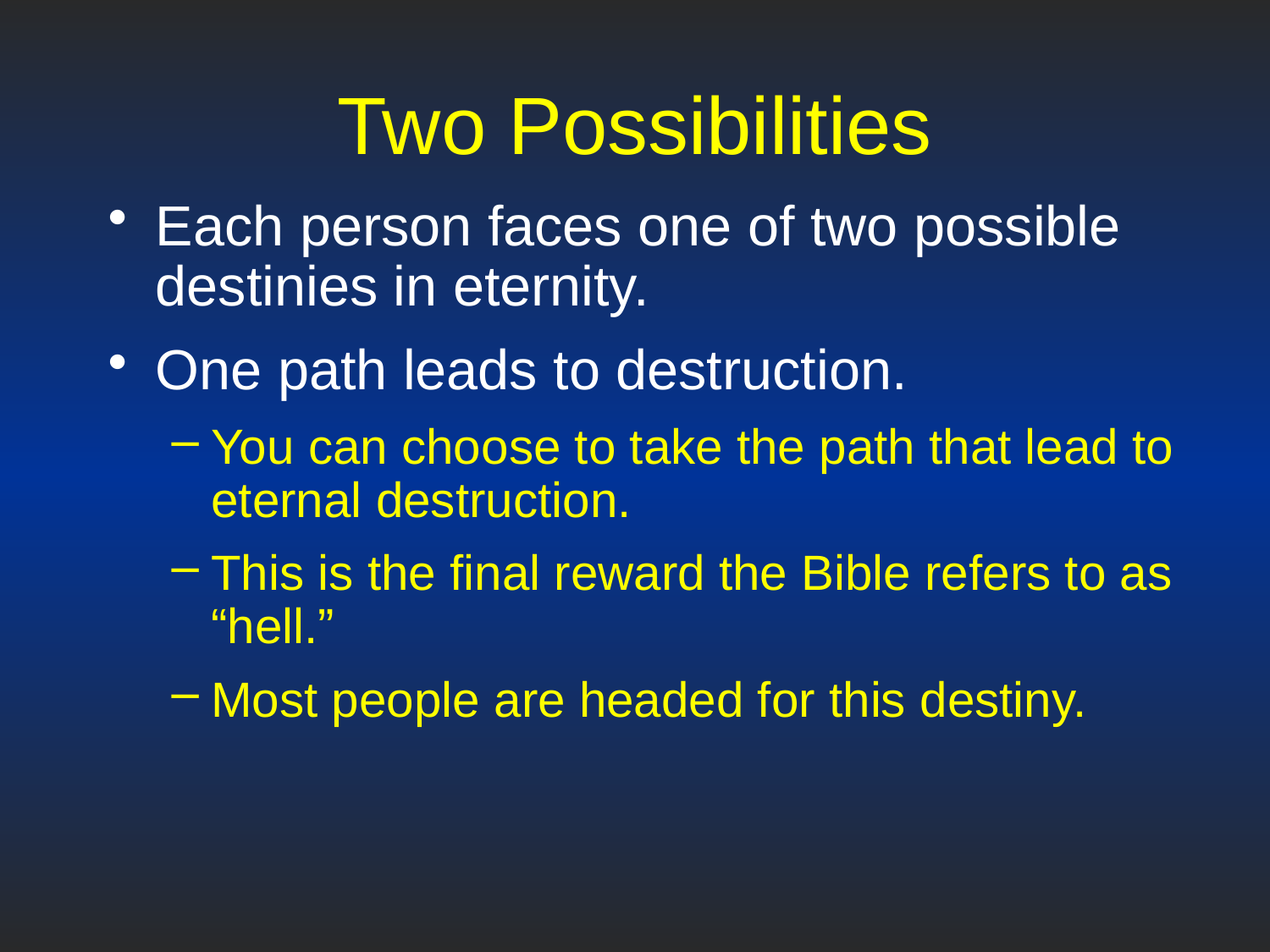

# Two Possibilities
Each person faces one of two possible destinies in eternity.
One path leads to destruction.
You can choose to take the path that lead to eternal destruction.
This is the final reward the Bible refers to as “hell.”
Most people are headed for this destiny.